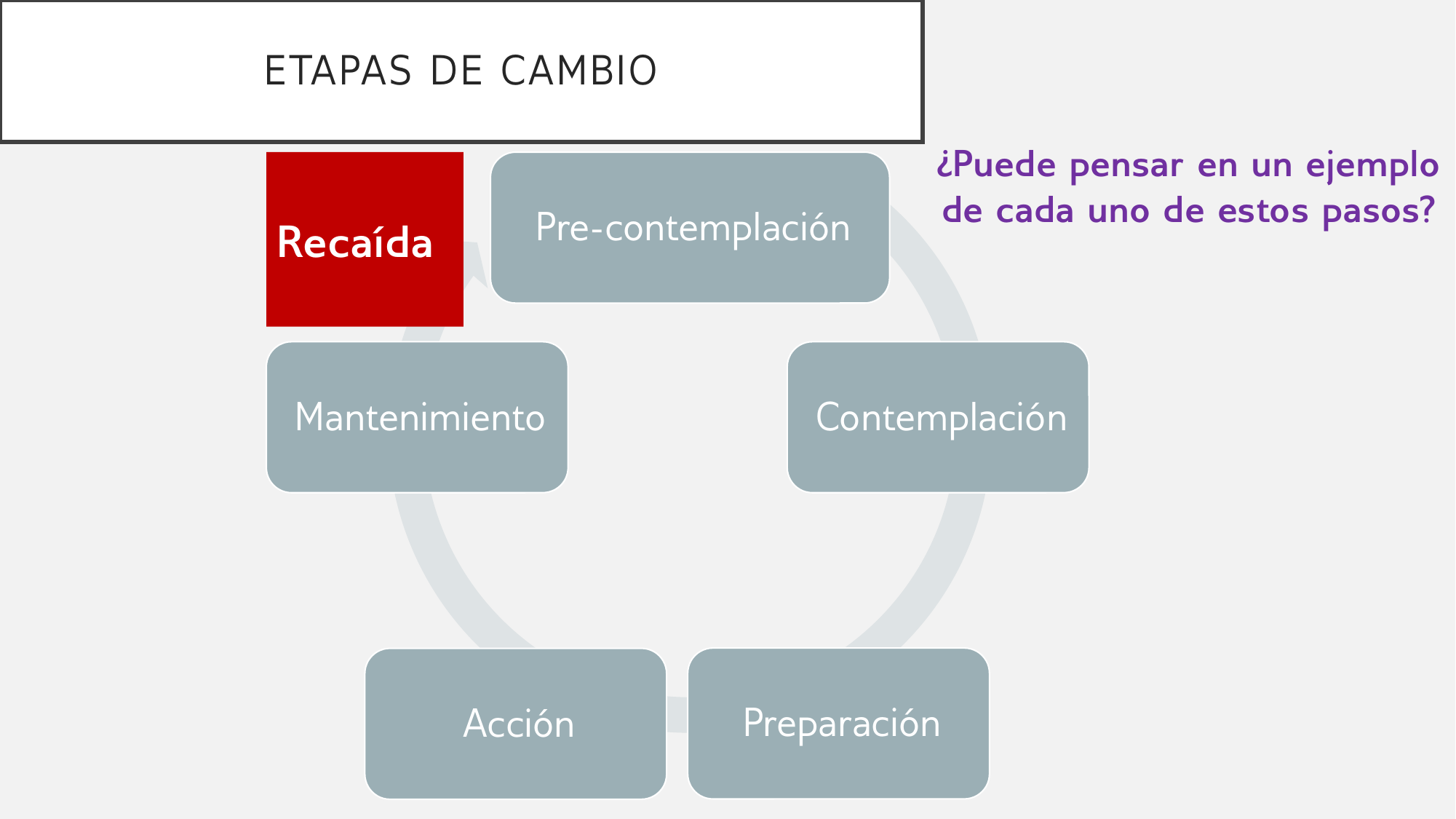

# Etapas de cambio
¿Puede pensar en un ejemplo de cada uno de estos pasos?

Pre-contemplación
Contemplación
Preparación
Acción
Mantenimiento

Recaída